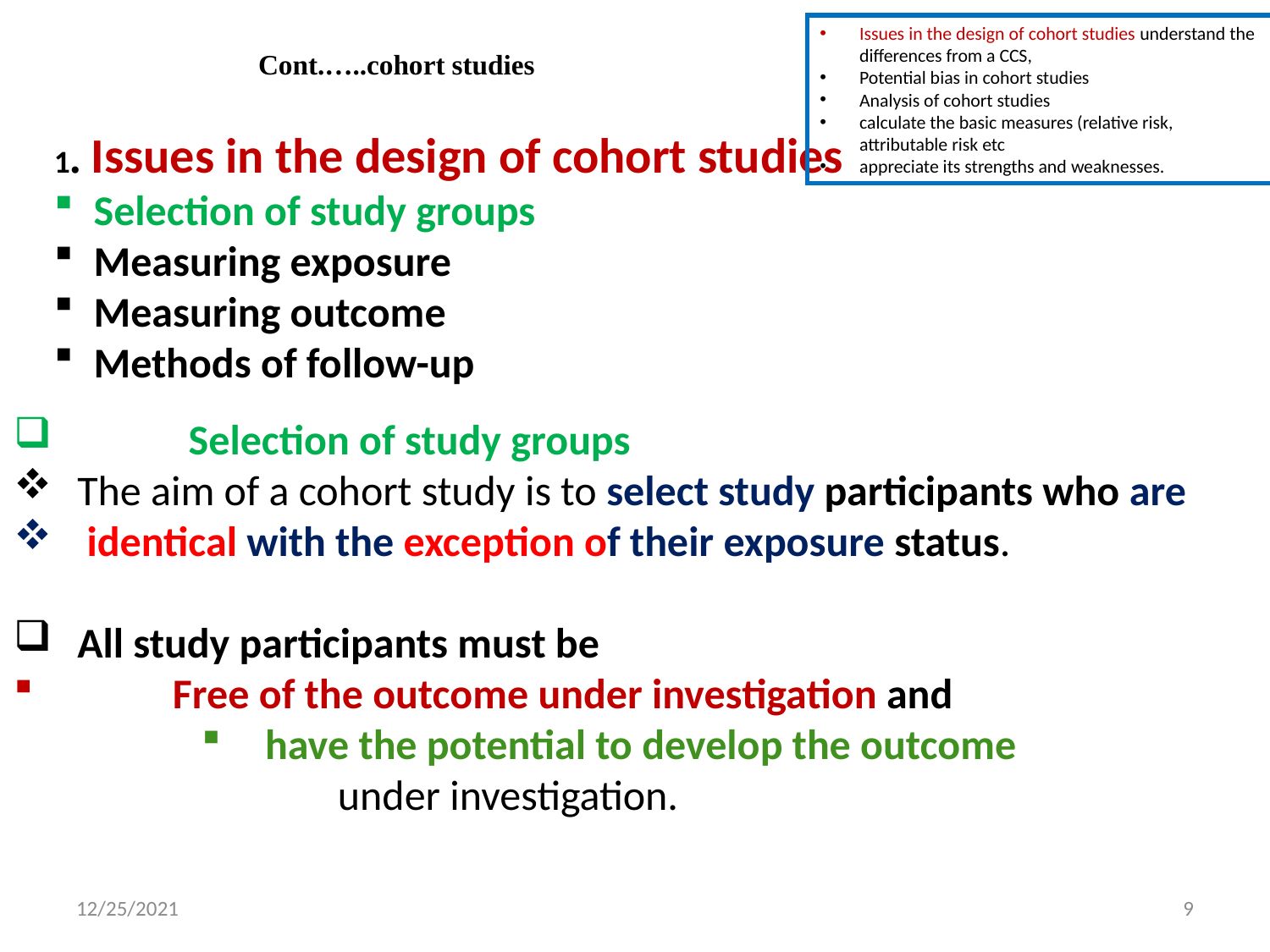

Issues in the design of cohort studies understand the differences from a CCS,
Potential bias in cohort studies
Analysis of cohort studies
calculate the basic measures (relative risk, attributable risk etc
appreciate its strengths and weaknesses.
 Cont.…..cohort studies
1. Issues in the design of cohort studies
Selection of study groups
Measuring exposure
Measuring outcome
Methods of follow-up
            Selection of study groups
The aim of a cohort study is to select study participants who are
 identical with the exception of their exposure status.

All study participants must be
          Free of the outcome under investigation and
have the potential to develop the outcome
                                  under investigation.
12/25/2021
9